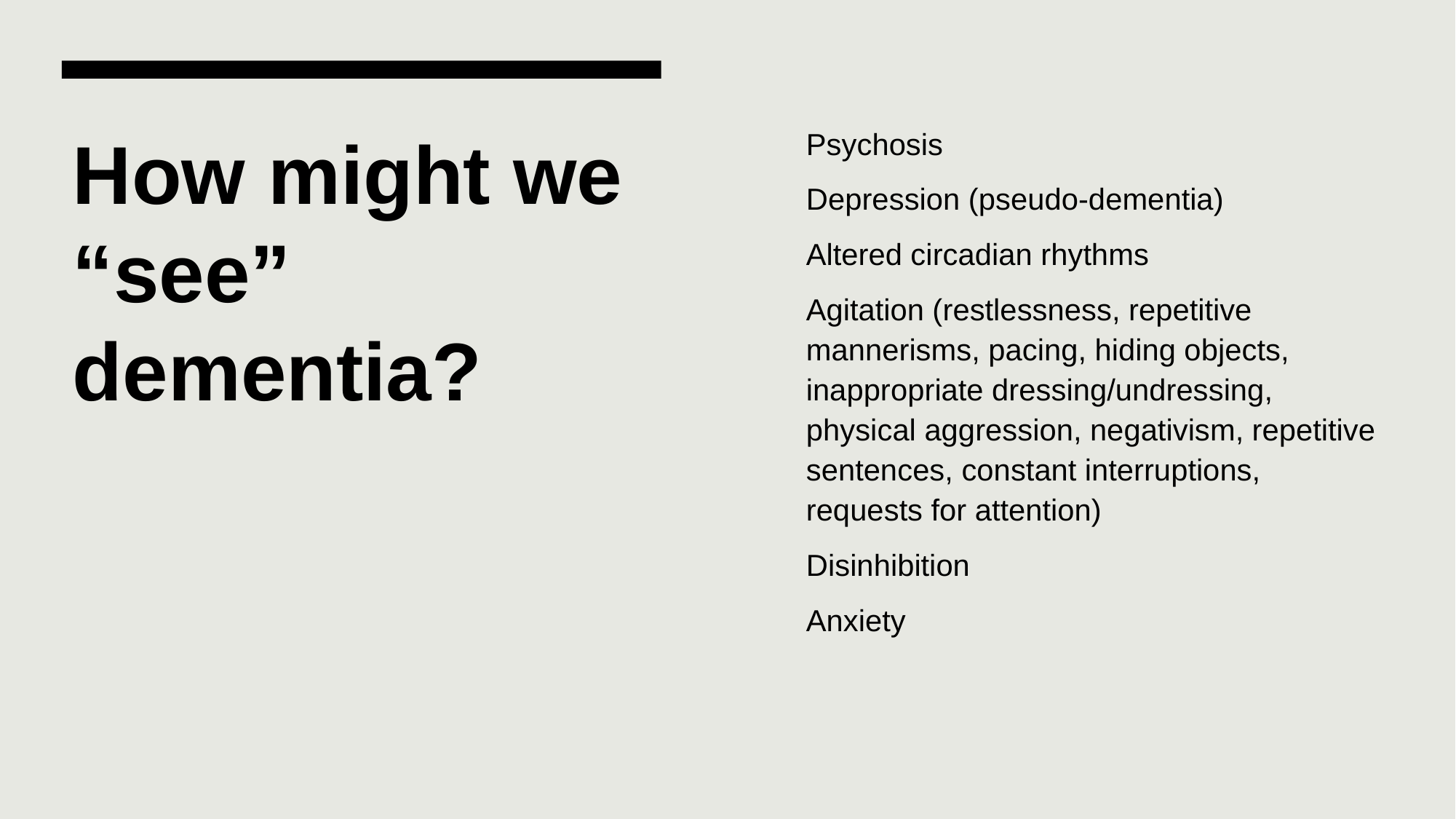

Psychosis
Depression (pseudo-dementia)
Altered circadian rhythms
Agitation (restlessness, repetitive mannerisms, pacing, hiding objects, inappropriate dressing/undressing, physical aggression, negativism, repetitive sentences, constant interruptions, requests for attention)
Disinhibition
Anxiety
# How might we “see” dementia?